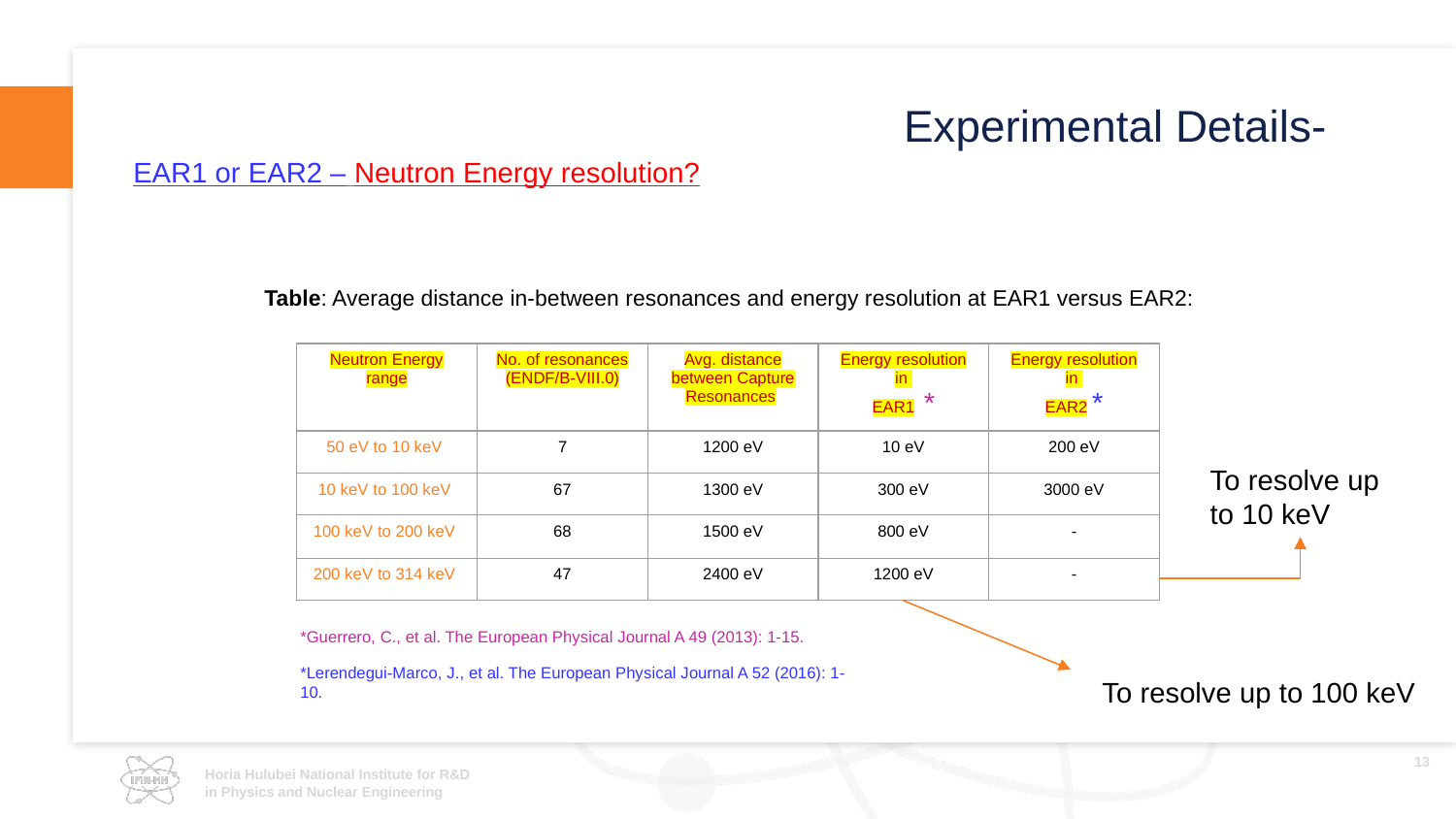

Experimental Details-
EAR1 or EAR2 – Neutron Energy resolution?
Table: Average distance in-between resonances and energy resolution at EAR1 versus EAR2:
| Neutron Energy range | No. of resonances (ENDF/B-VIII.0) | Avg. distance between Capture Resonances | Energy resolution in EAR1 \* | Energy resolution in EAR2 \* |
| --- | --- | --- | --- | --- |
| 50 eV to 10 keV | 7 | 1200 eV | 10 eV | 200 eV |
| 10 keV to 100 keV | 67 | 1300 eV | 300 eV | 3000 eV |
| 100 keV to 200 keV | 68 | 1500 eV | 800 eV | - |
| 200 keV to 314 keV | 47 | 2400 eV | 1200 eV | - |
To resolve up to 10 keV
*Guerrero, C., et al. The European Physical Journal A 49 (2013): 1-15.
*Lerendegui-Marco, J., et al. The European Physical Journal A 52 (2016): 1-10.
To resolve up to 100 keV
13